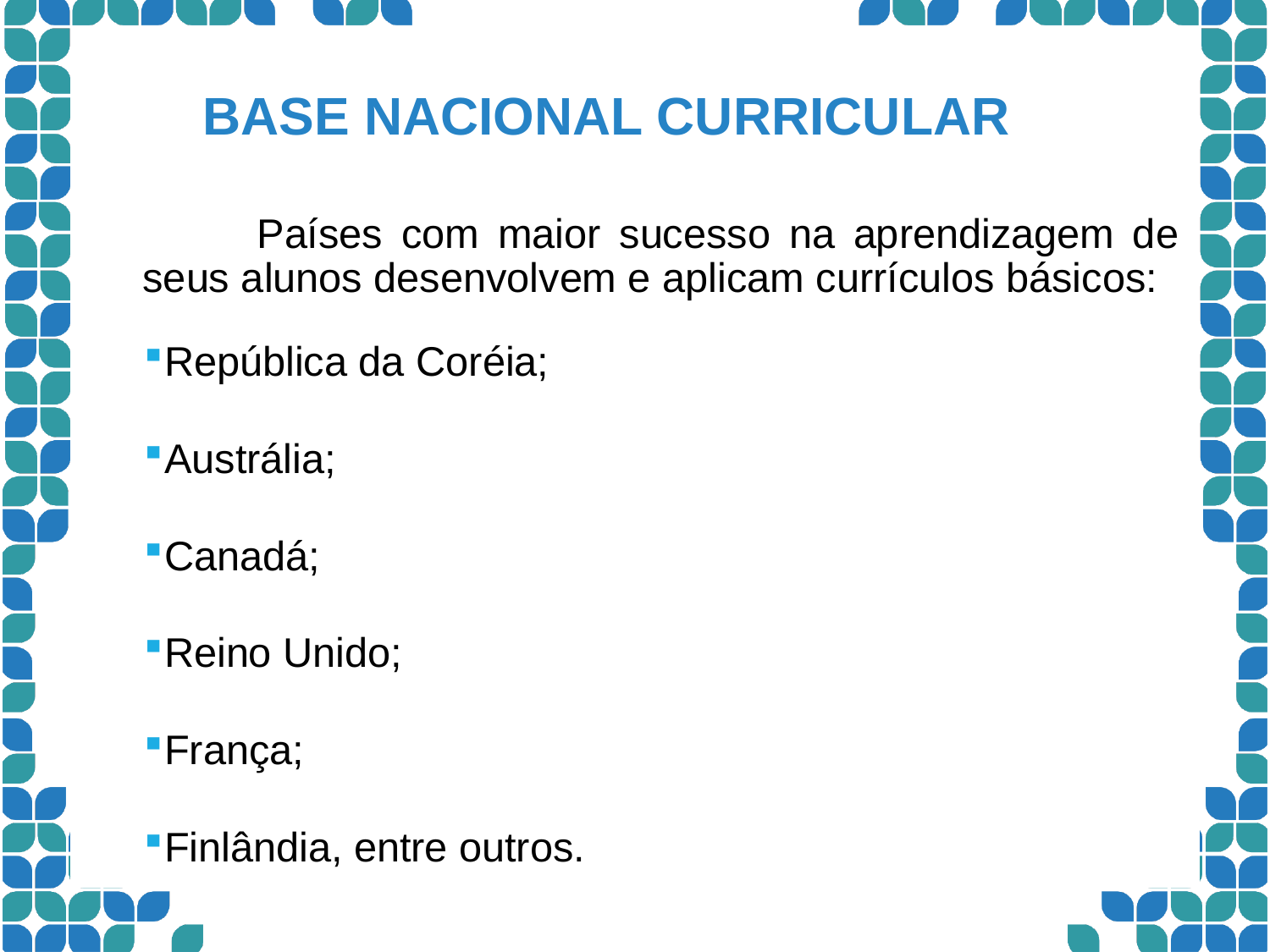

BASE NACIONAL CURRICULAR
	Países com maior sucesso na aprendizagem de seus alunos desenvolvem e aplicam currículos básicos:

República da Coréia;

Austrália;

Canadá;

Reino Unido;

França;

Finlândia, entre outros.